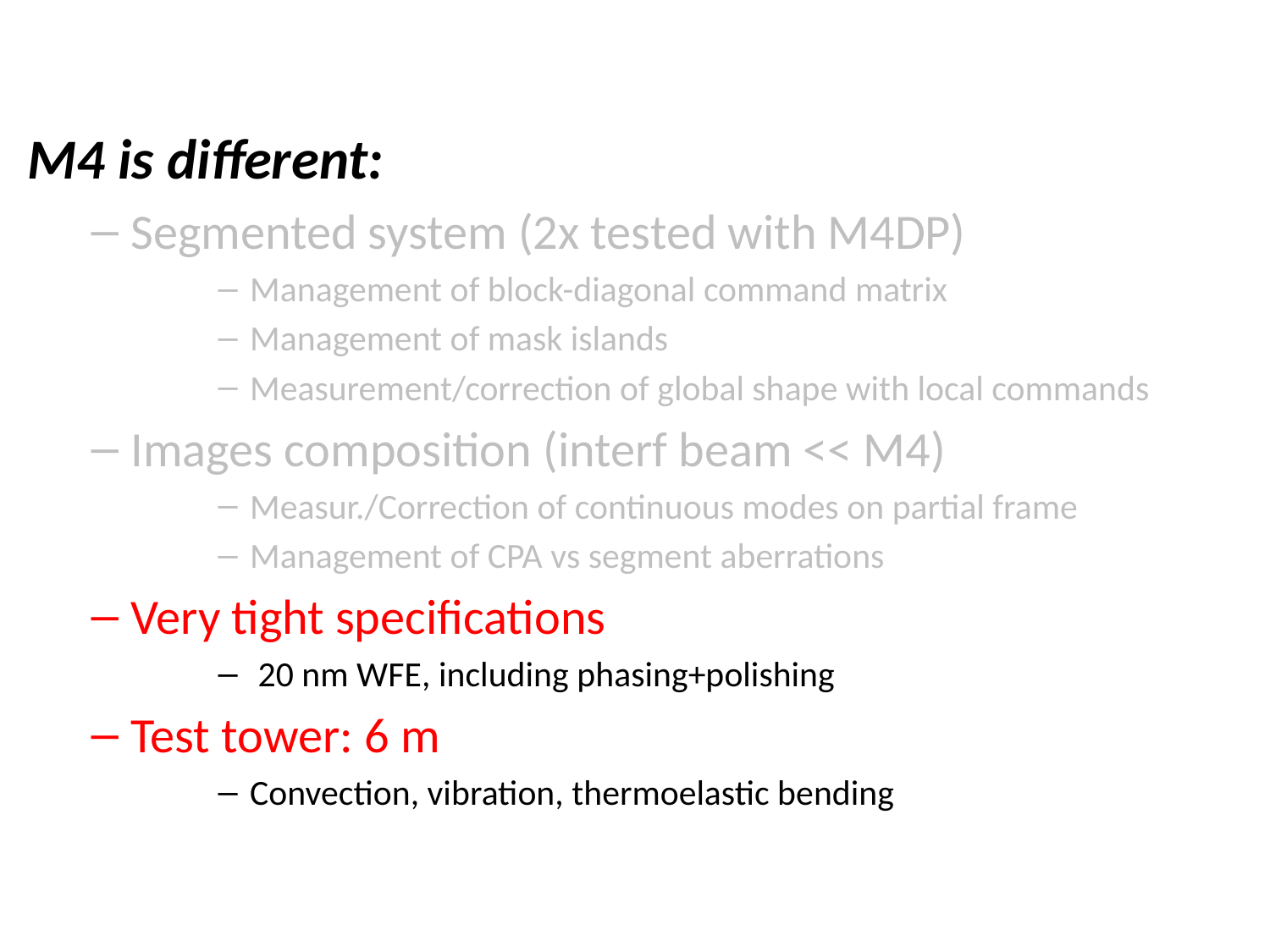

M4 is different:
Segmented system (2x tested with M4DP)
Management of block-diagonal command matrix
Management of mask islands
Measurement/correction of global shape with local commands
Images composition (interf beam << M4)
Measur./Correction of continuous modes on partial frame
Management of CPA vs segment aberrations
Very tight specifications
 20 nm WFE, including phasing+polishing
Test tower: 6 m
Convection, vibration, thermoelastic bending